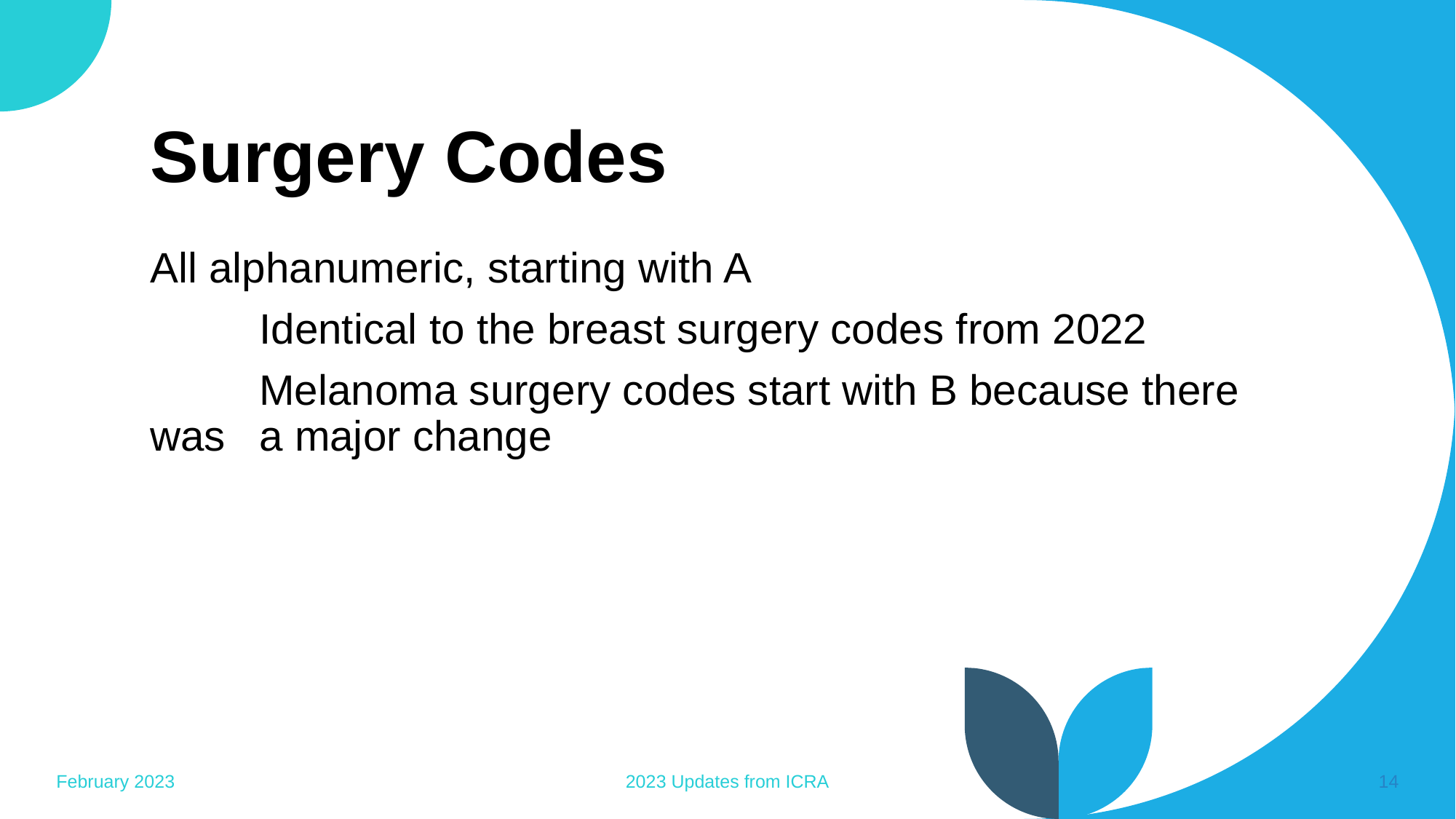

# Surgery Codes
All alphanumeric, starting with A
	Identical to the breast surgery codes from 2022
	Melanoma surgery codes start with B because there was 	a major change
February 2023
2023 Updates from ICRA
14